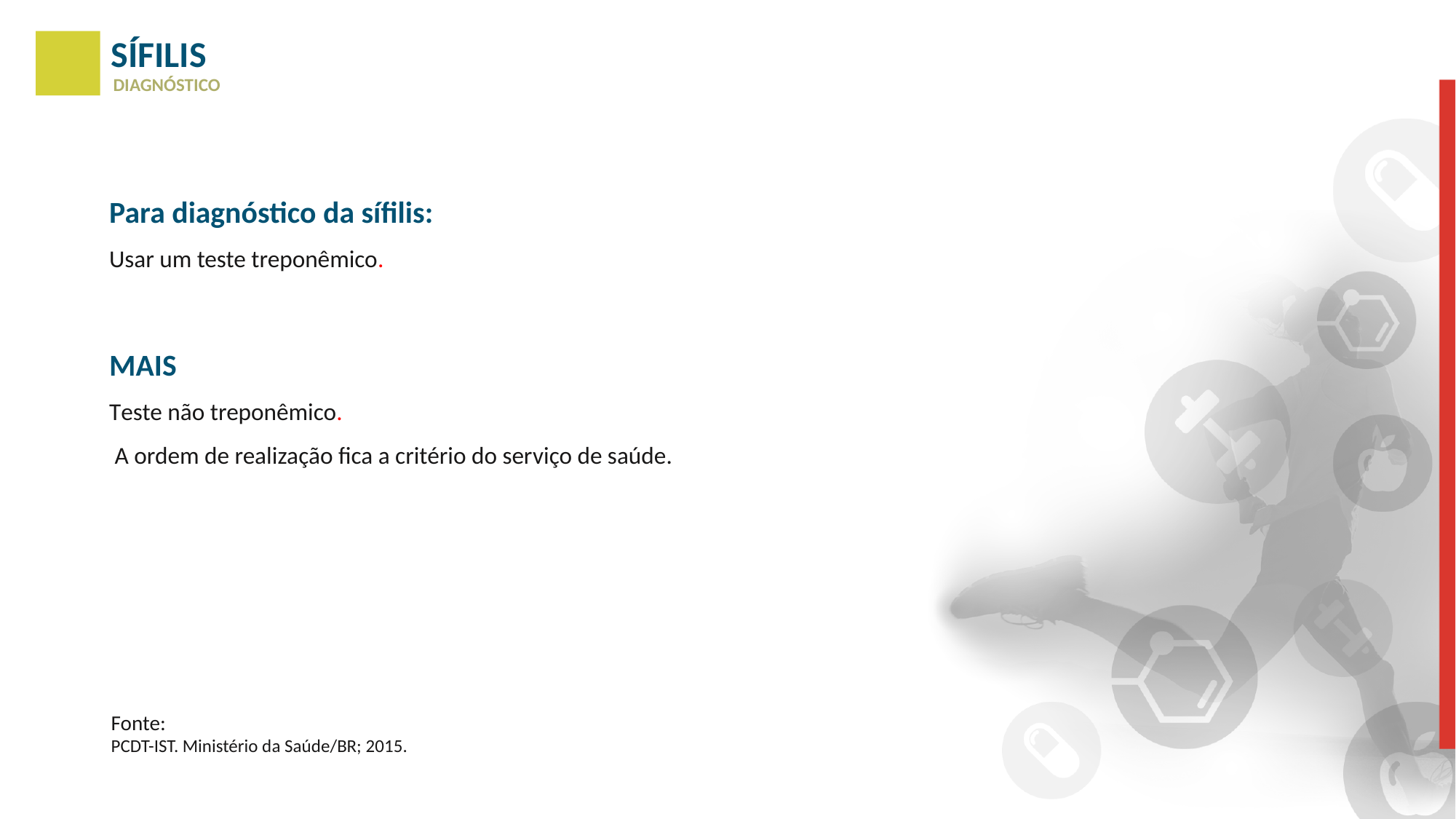

SÍFILIS

DIAGNÓSTICO
Para diagnóstico da sífilis:
Usar um teste treponêmico.

MAIS
Teste não treponêmico.
 A ordem de realização fica a critério do serviço de saúde.

Fonte:
PCDT-IST. Ministério da Saúde/BR; 2015.